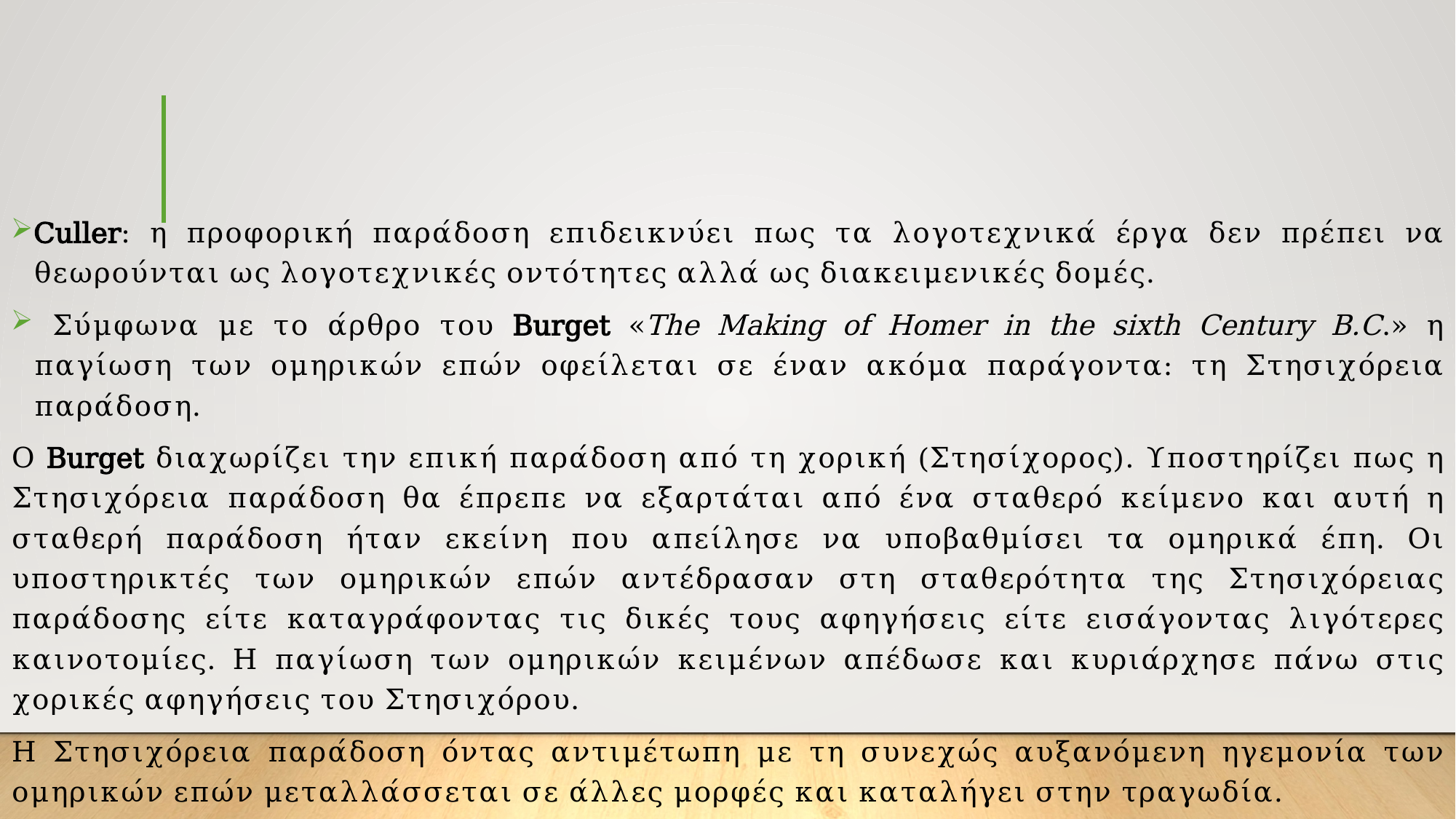

Culler: η προφορική παράδοση επιδεικνύει πως τα λογοτεχνικά έργα δεν πρέπει να θεωρούνται ως λογοτεχνικές οντότητες αλλά ως διακειμενικές δομές.
 Σύμφωνα με το άρθρο του Burget «The Making of Homer in the sixth Century B.C.» η παγίωση των ομηρικών επών οφείλεται σε έναν ακόμα παράγοντα: τη Στησιχόρεια παράδοση.
Ο Burget διαχωρίζει την επική παράδοση από τη χορική (Στησίχορος). Υποστηρίζει πως η Στησιχόρεια παράδοση θα έπρεπε να εξαρτάται από ένα σταθερό κείμενο και αυτή η σταθερή παράδοση ήταν εκείνη που απείλησε να υποβαθμίσει τα ομηρικά έπη. Οι υποστηρικτές των ομηρικών επών αντέδρασαν στη σταθερότητα της Στησιχόρειας παράδοσης είτε καταγράφοντας τις δικές τους αφηγήσεις είτε εισάγοντας λιγότερες καινοτομίες. Η παγίωση των ομηρικών κειμένων απέδωσε και κυριάρχησε πάνω στις χορικές αφηγήσεις του Στησιχόρου.
Η Στησιχόρεια παράδοση όντας αντιμέτωπη με τη συνεχώς αυξανόμενη ηγεμονία των ομηρικών επών μεταλλάσσεται σε άλλες μορφές και καταλήγει στην τραγωδία.